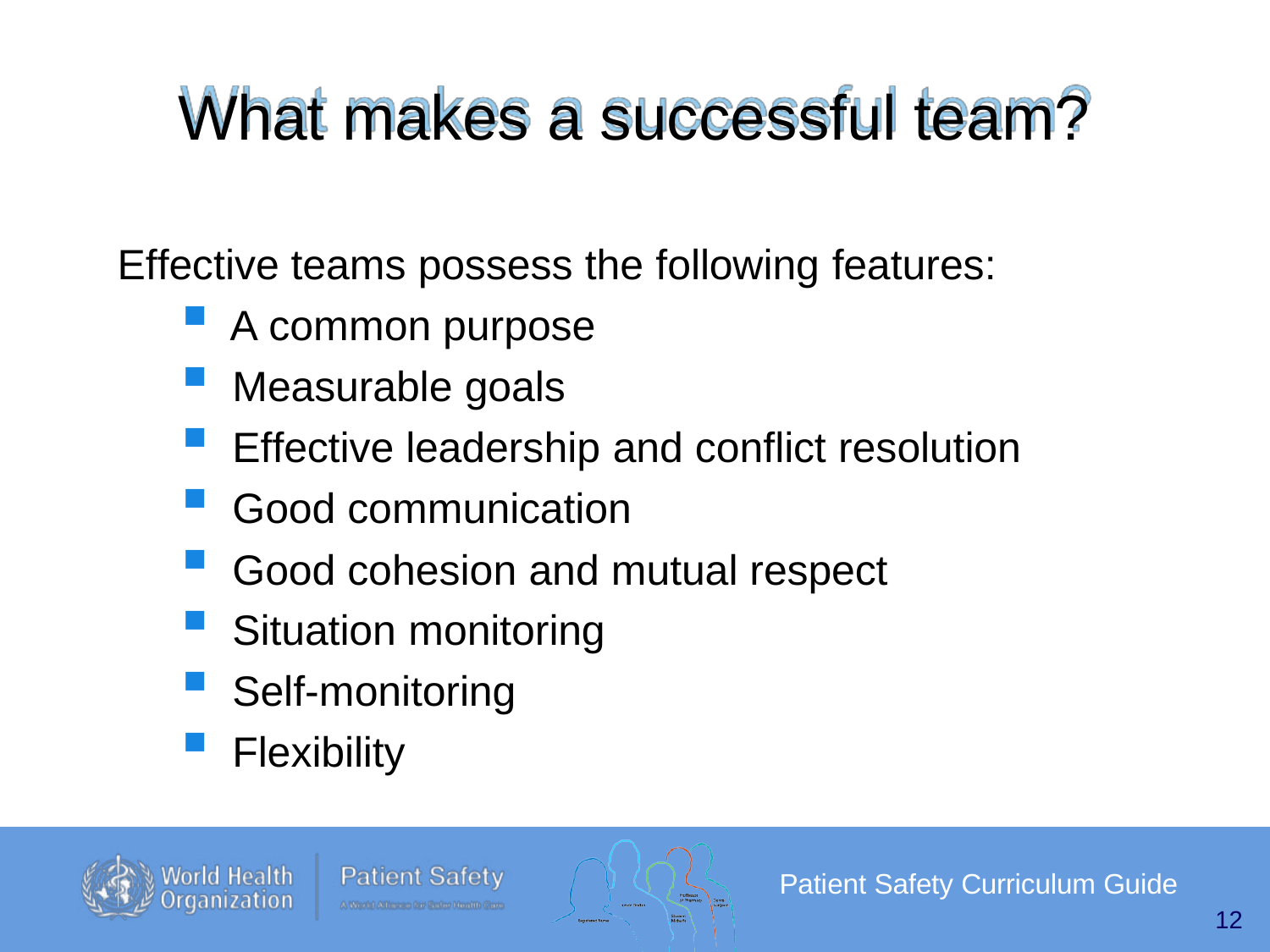

# What makes a successful team?
Effective teams possess the following features:
A common purpose
Measurable goals
Effective leadership and conflict resolution
Good communication
Good cohesion and mutual respect
Situation monitoring
Self-monitoring
Flexibility
Patient Safety Curriculum Guide
12